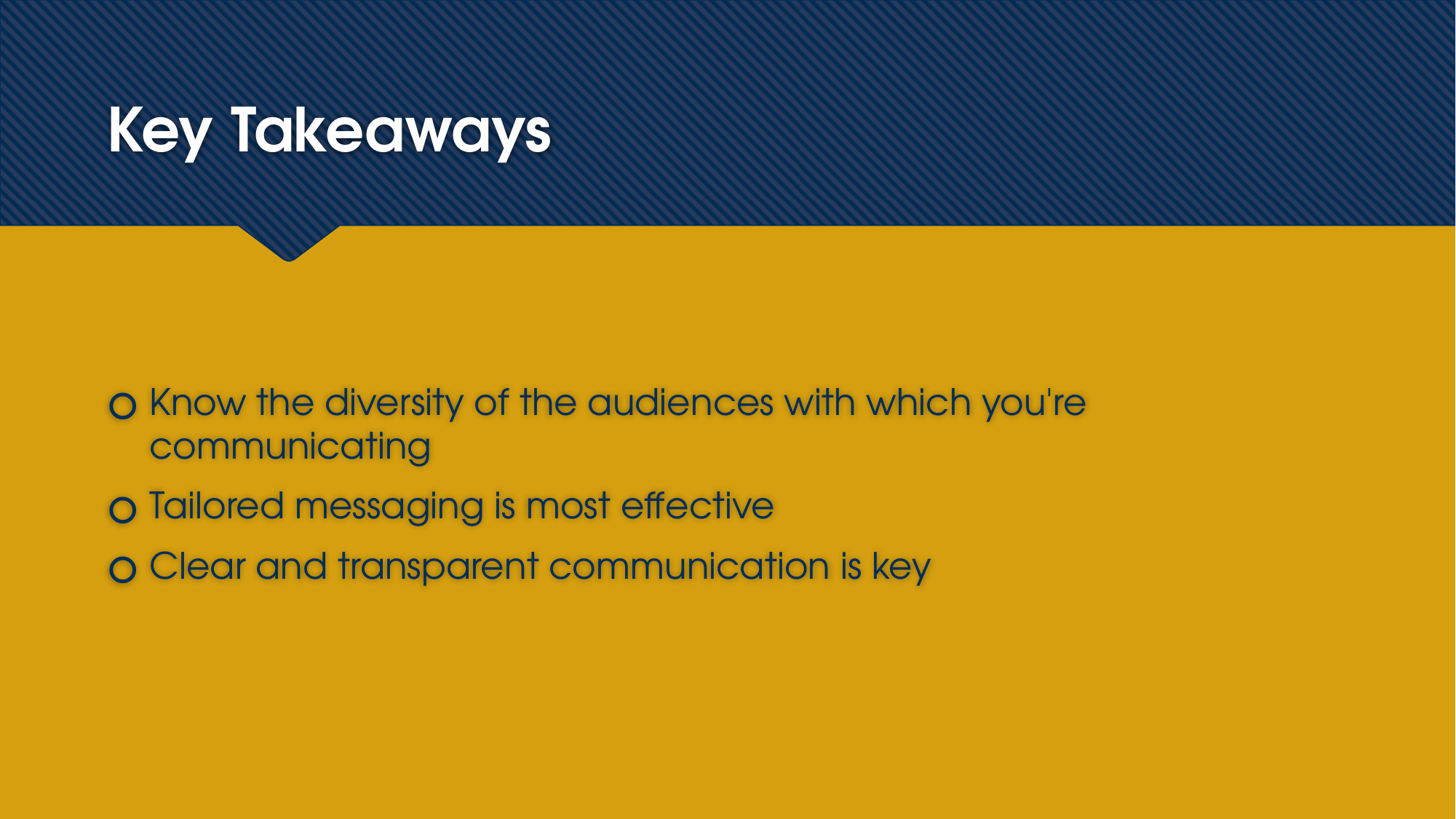

# Key Takeaways
Know the diversity of the audiences with which you're communicating
Tailored messaging is most effective
Clear and transparent communication is key